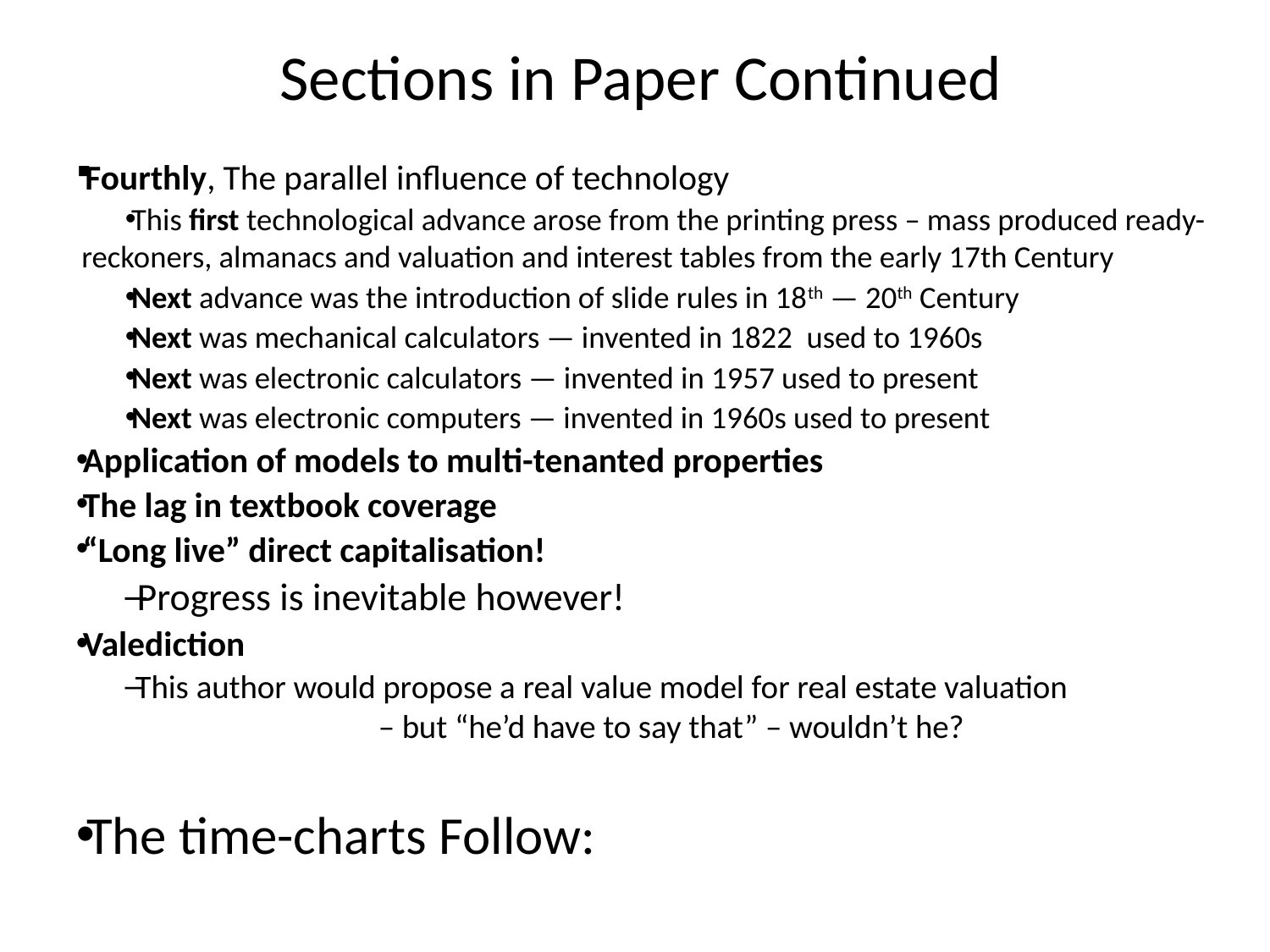

# Sections in Paper Continued
Fourthly, The parallel influence of technology
This first technological advance arose from the printing press – mass produced ready-reckoners, almanacs and valuation and interest tables from the early 17th Century
Next advance was the introduction of slide rules in 18th — 20th Century
Next was mechanical calculators — invented in 1822  used to 1960s
Next was electronic calculators — invented in 1957 used to present
Next was electronic computers — invented in 1960s used to present
Application of models to multi-tenanted properties
The lag in textbook coverage
“Long live” direct capitalisation!
Progress is inevitable however!
Valediction
This author would propose a real value model for real estate valuation
                                        – but “he’d have to say that” – wouldn’t he?

The time-charts Follow: